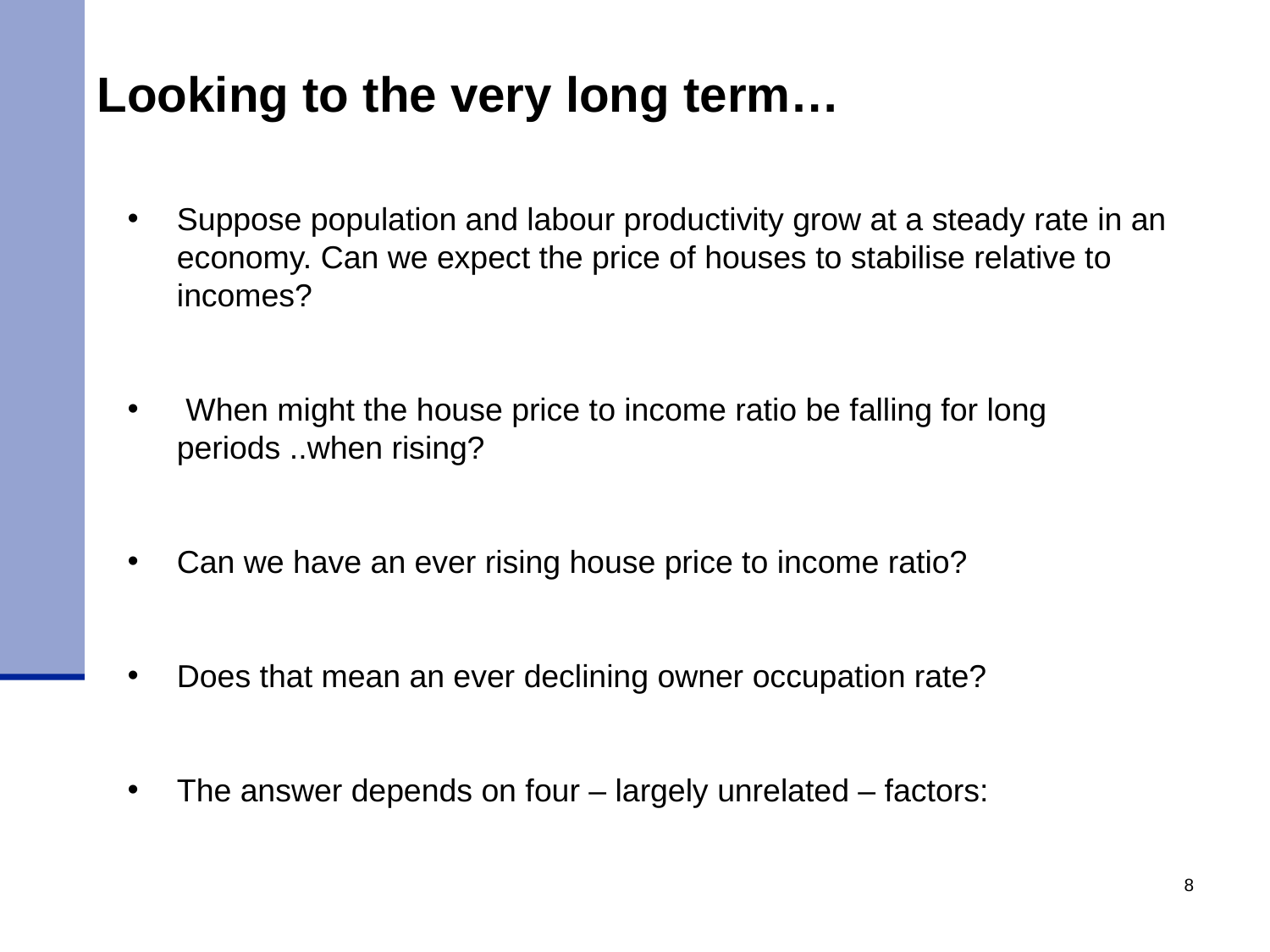

Looking to the very long term…

Suppose population and labour productivity grow at a steady rate in an economy. Can we expect the price of houses to stabilise relative to incomes?

 When might the house price to income ratio be falling for long periods ..when rising?

Can we have an ever rising house price to income ratio?

Does that mean an ever declining owner occupation rate?

The answer depends on four – largely unrelated – factors:
8